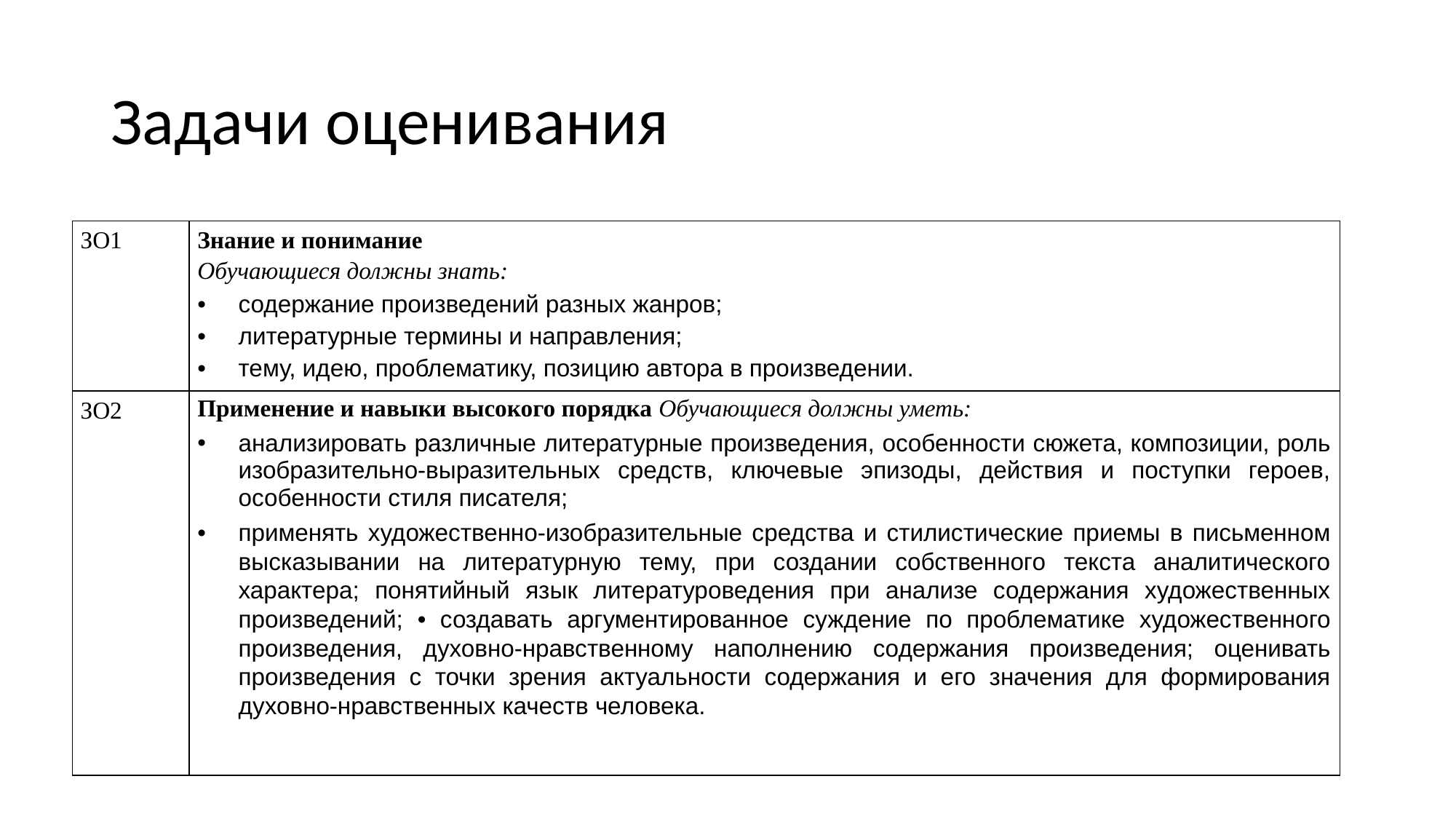

# Задачи оценивания
| ЗО1 | Знание и понимание Обучающиеся должны знать: содержание произведений разных жанров; литературные термины и направления; тему, идею, проблематику, позицию автора в произведении. |
| --- | --- |
| ЗО2 | Применение и навыки высокого порядка Обучающиеся должны уметь: анализировать различные литературные произведения, особенности сюжета, композиции, роль изобразительно-выразительных средств, ключевые эпизоды, действия и поступки героев, особенности стиля писателя; применять художественно-изобразительные средства и стилистические приемы в письменном высказывании на литературную тему, при создании собственного текста аналитического характера; понятийный язык литературоведения при анализе содержания художественных произведений; • создавать аргументированное суждение по проблематике художественного произведения, духовно-нравственному наполнению содержания произведения; оценивать произведения с точки зрения актуальности содержания и его значения для формирования духовно-нравственных качеств человека. |